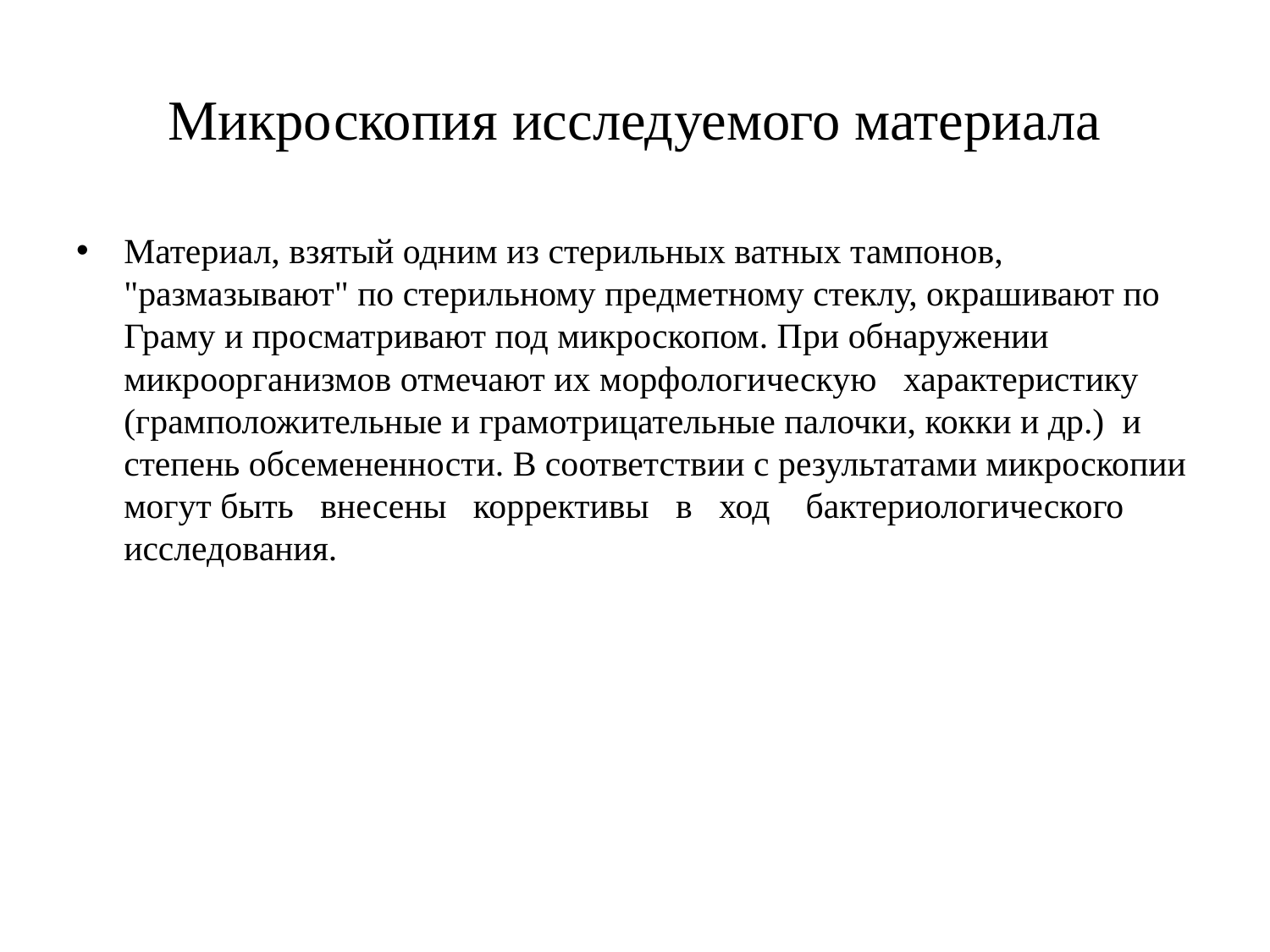

# Микроскопия исследуемого материала
Материал, взятый одним из стерильных ватных тампонов, "размазывают" по стерильному предметному стеклу, окрашивают по Граму и просматривают под микроскопом. При обнаружении микроорганизмов отмечают их морфологическую   характеристику (грамположительные и грамотрицательные палочки, кокки и др.)  и степень обсемененности. В соответствии с результатами микроскопии могут быть   внесены   коррективы   в   ход    бактериологического   исследования.